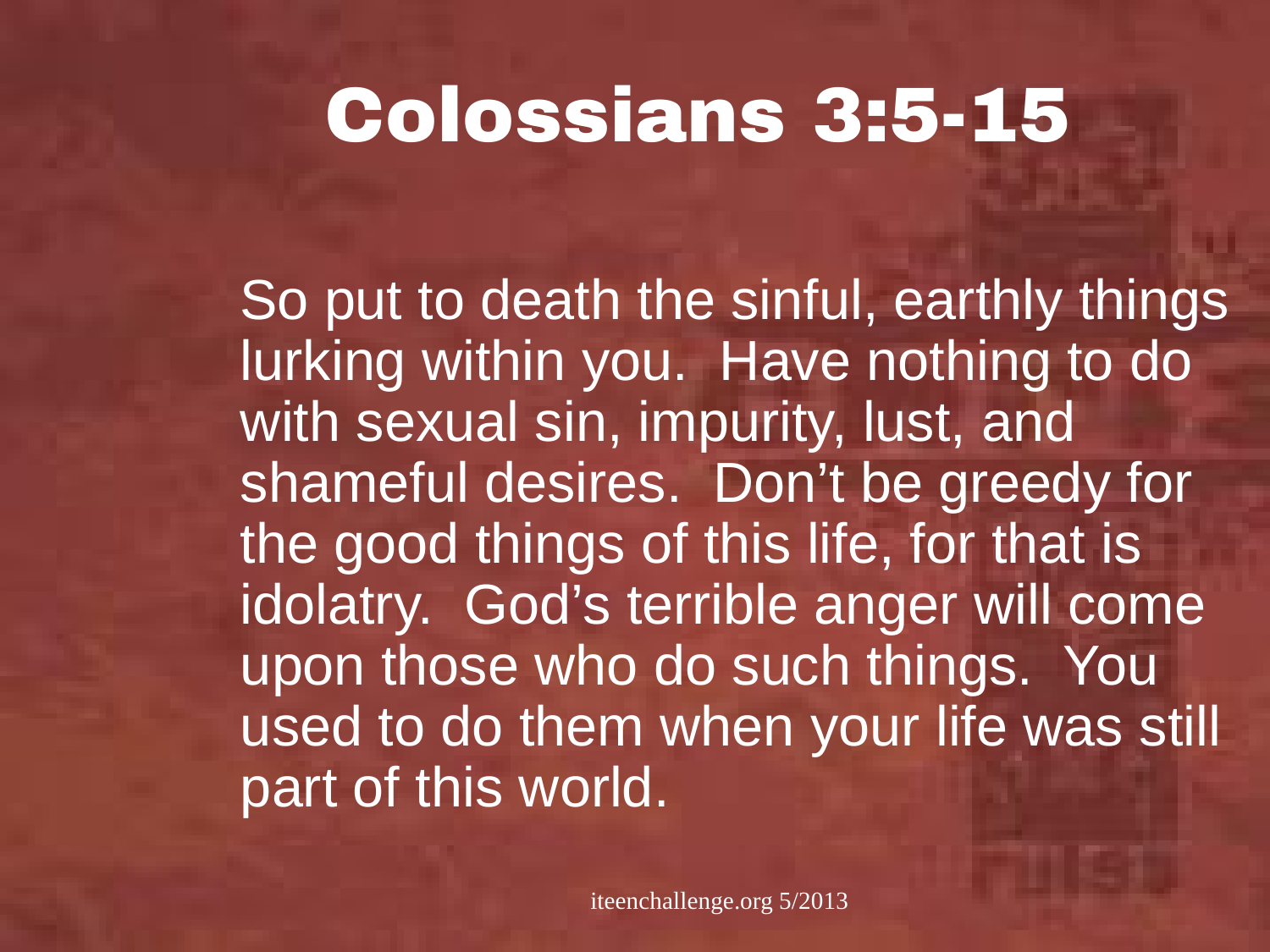

# Colossians 3:5-15
   So put to death the sinful, earthly things lurking within you.  Have nothing to do with sexual sin, impurity, lust, and shameful desires.  Don’t be greedy for the good things of this life, for that is idolatry.  God’s terrible anger will come upon those who do such things.  You used to do them when your life was still part of this world.
iteenchallenge.org 5/2013